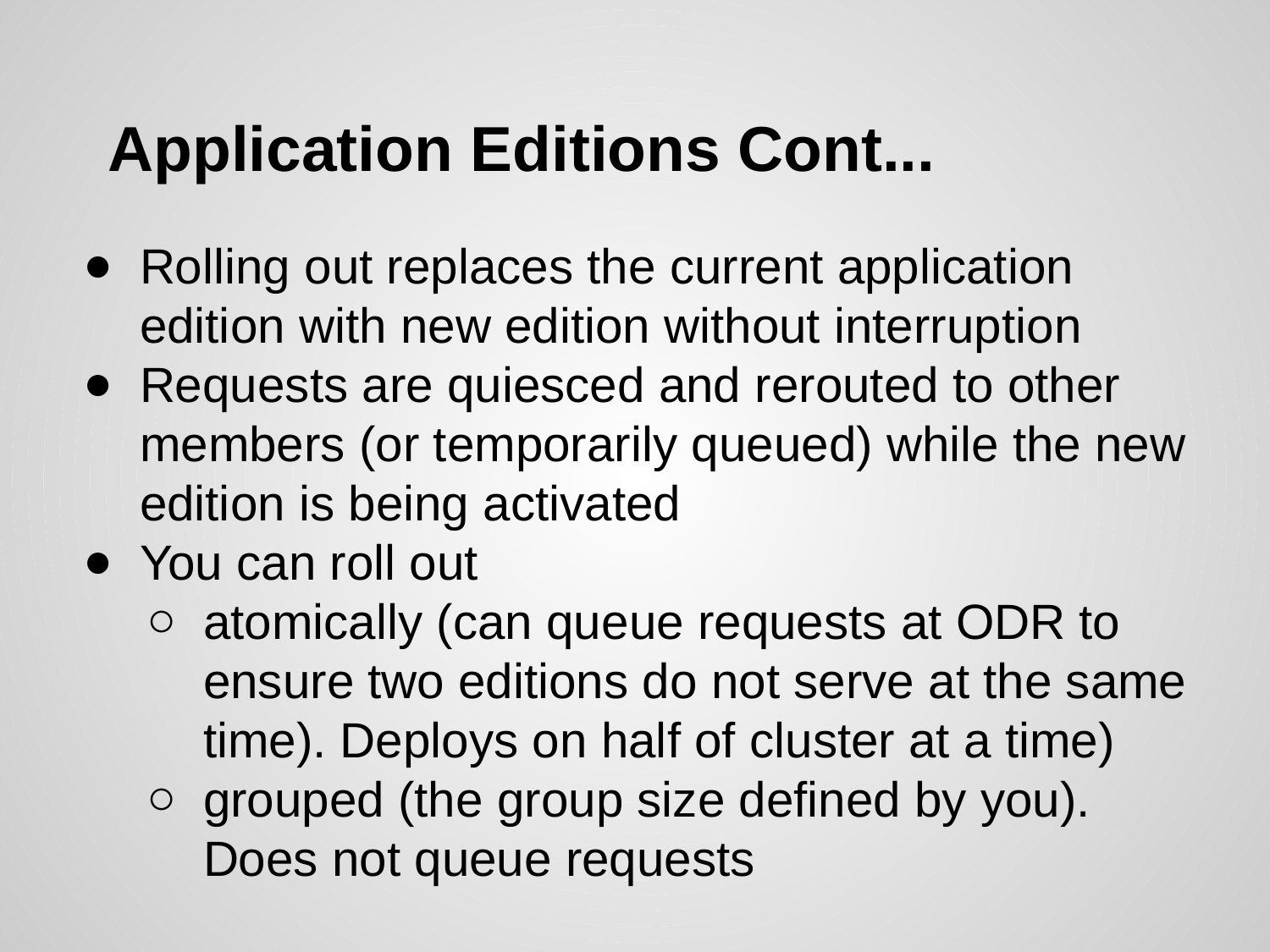

# Application Editions Cont...
Rolling out replaces the current application edition with new edition without interruption
Requests are quiesced and rerouted to other members (or temporarily queued) while the new edition is being activated
You can roll out
atomically (can queue requests at ODR to ensure two editions do not serve at the same time). Deploys on half of cluster at a time)
grouped (the group size defined by you). Does not queue requests